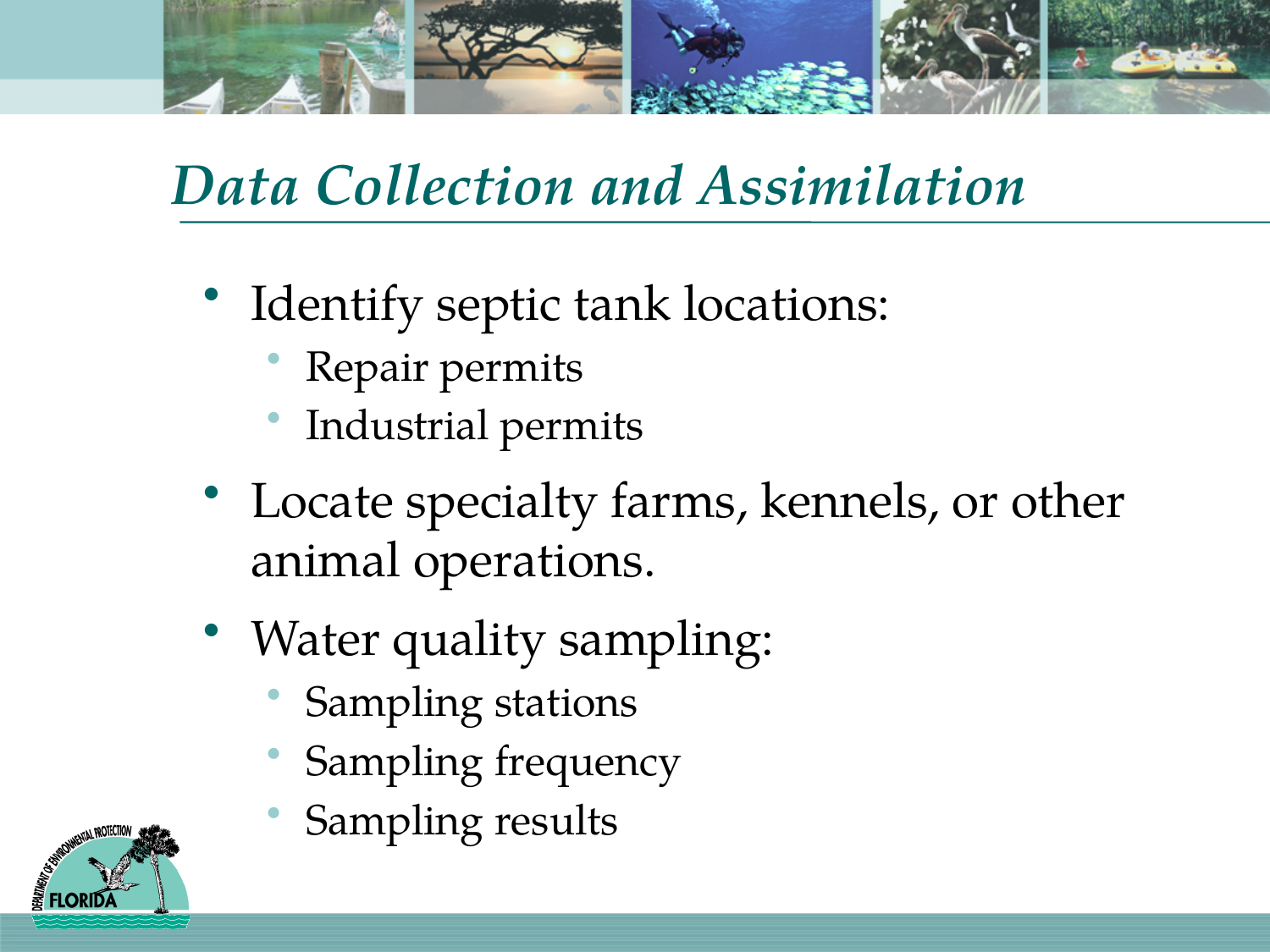

# Data Collection and Assimilation
Identify septic tank locations:
Repair permits
Industrial permits
Locate specialty farms, kennels, or other animal operations.
Water quality sampling:
Sampling stations
Sampling frequency
Sampling results